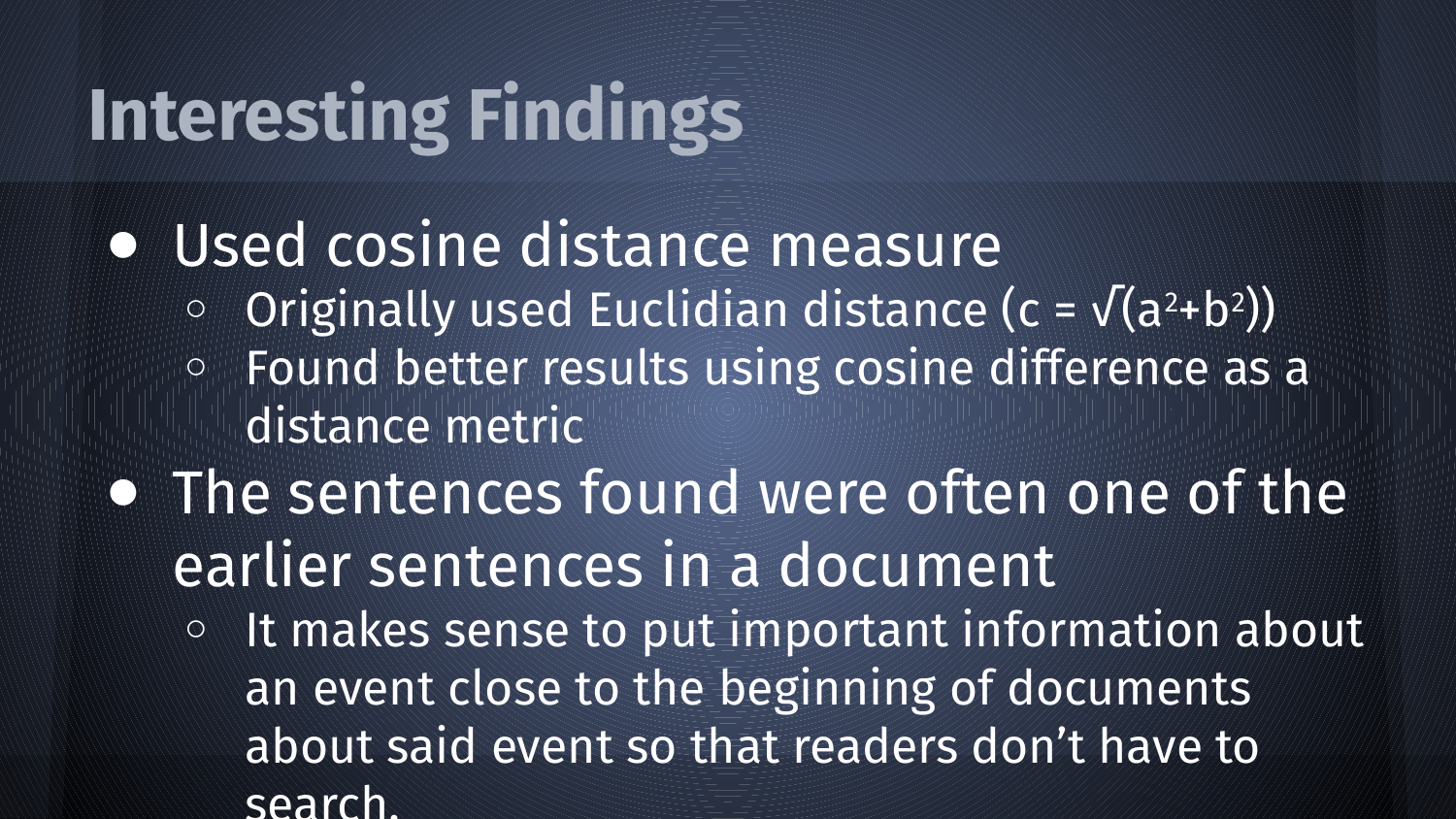

# Interesting Findings
Used cosine distance measure
Originally used Euclidian distance (c = √(a2+b2))
Found better results using cosine difference as a distance metric
The sentences found were often one of the earlier sentences in a document
It makes sense to put important information about an event close to the beginning of documents about said event so that readers don’t have to search.